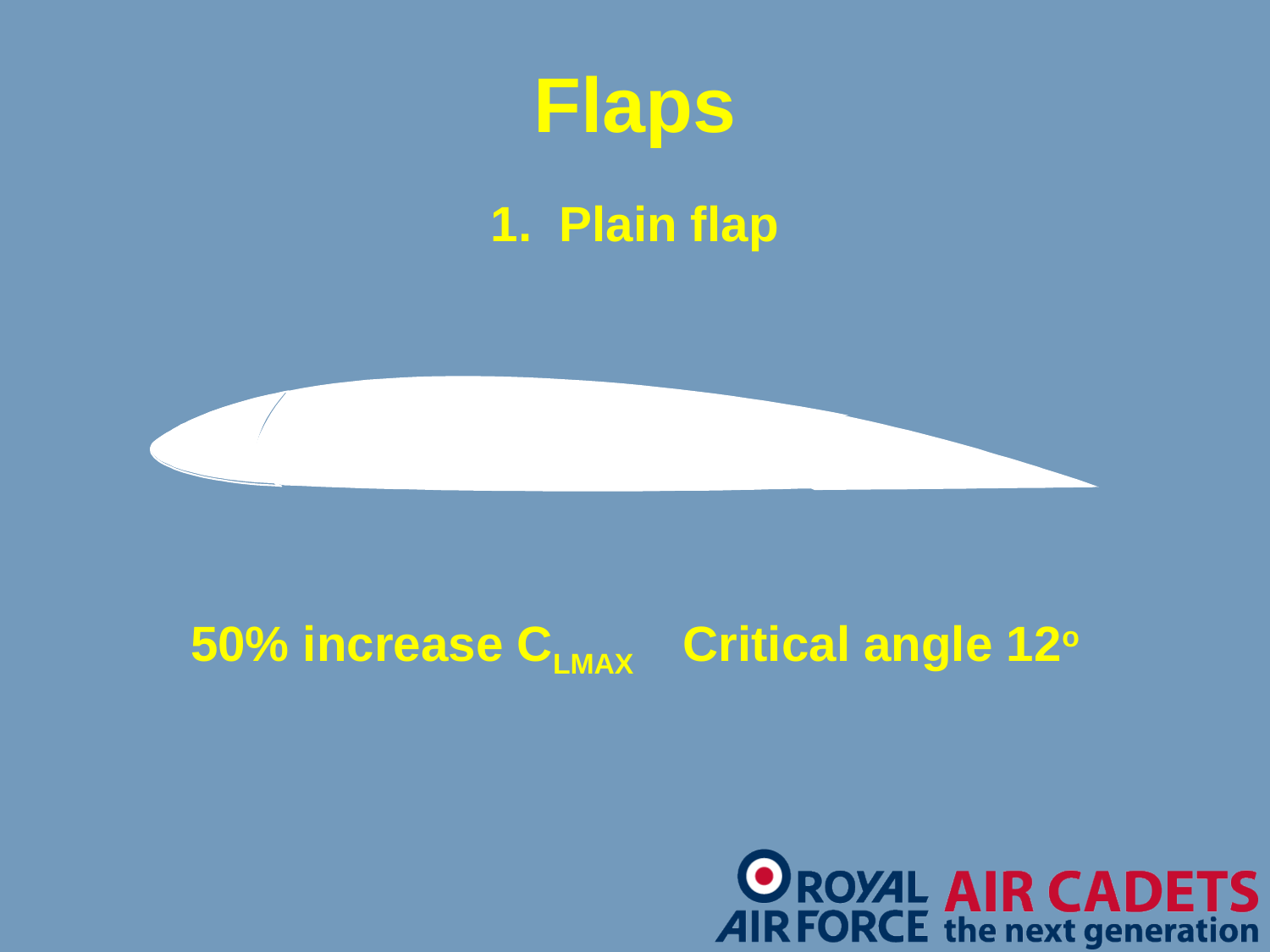

# Flaps
1.  Plain flap

50% increase CLMAX    Critical angle 12o